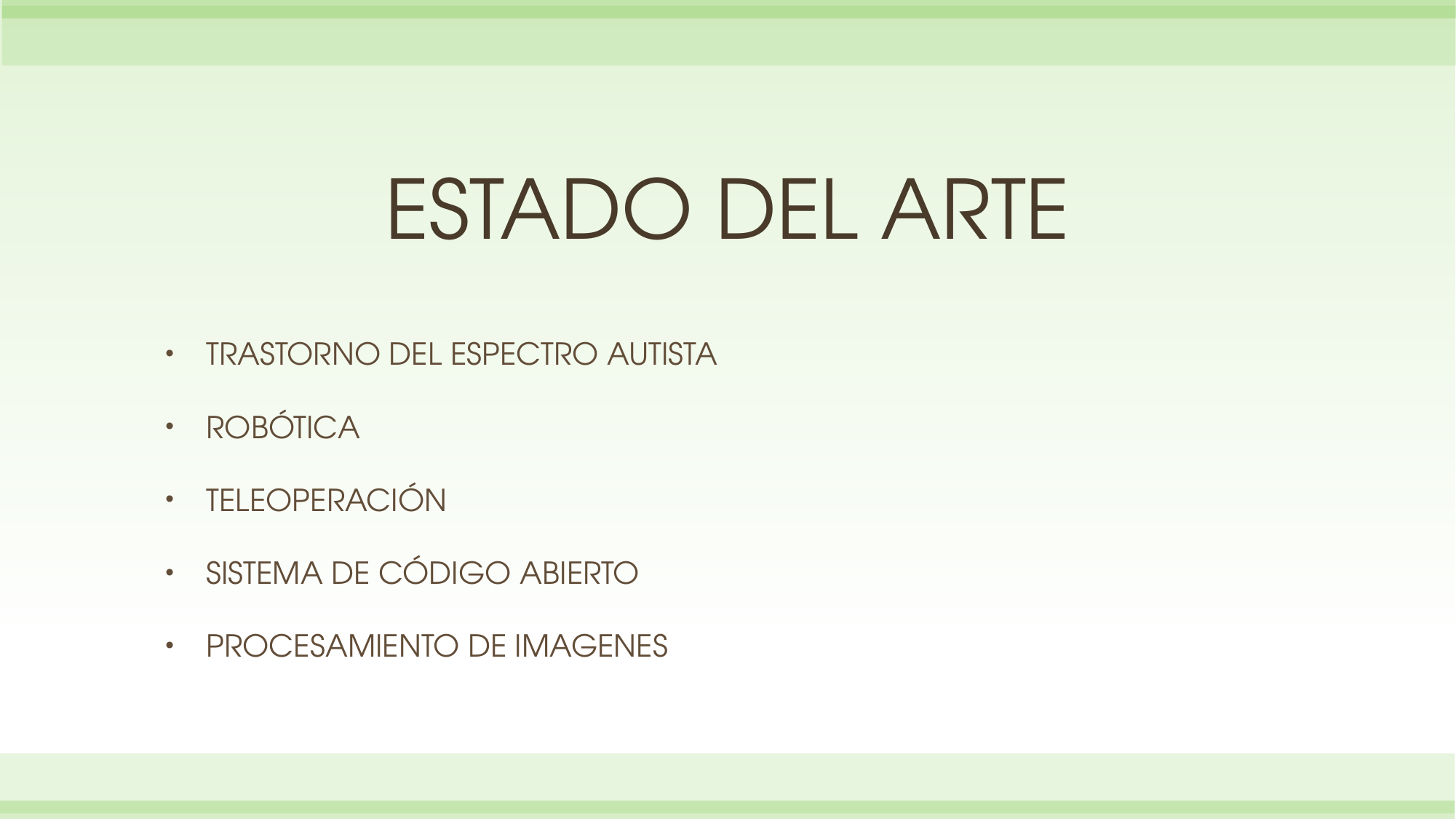

# ESTADO DEL ARTE
TRASTORNO DEL ESPECTRO AUTISTA

ROBÓTICA

TELEOPERACIÓN

SISTEMA DE CÓDIGO ABIERTO

PROCESAMIENTO DE IMAGENES